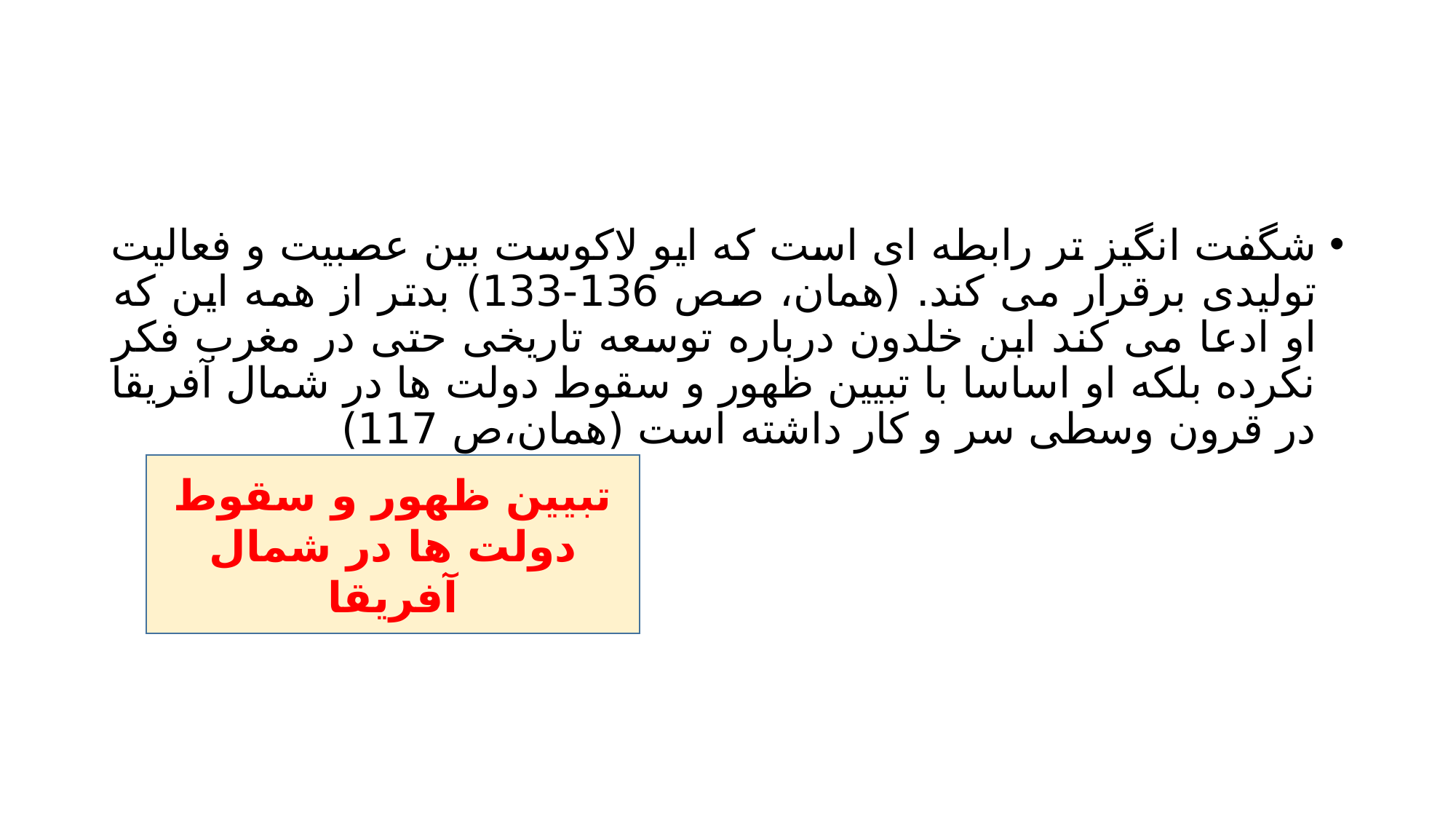

#
شگفت انگیز تر رابطه ای است که ایو لاکوست بین عصبیت و فعالیت تولیدی برقرار می کند. (همان، صص 136-133) بدتر از همه این که او ادعا می کند ابن خلدون درباره توسعه تاریخی حتی در مغرب فکر نکرده بلکه او اساسا با تبیین ظهور و سقوط دولت ها در شمال آفریقا در قرون وسطی سر و کار داشته است (همان،ص 117)

تبیین ظهور و سقوط دولت ها در شمال آفریقا